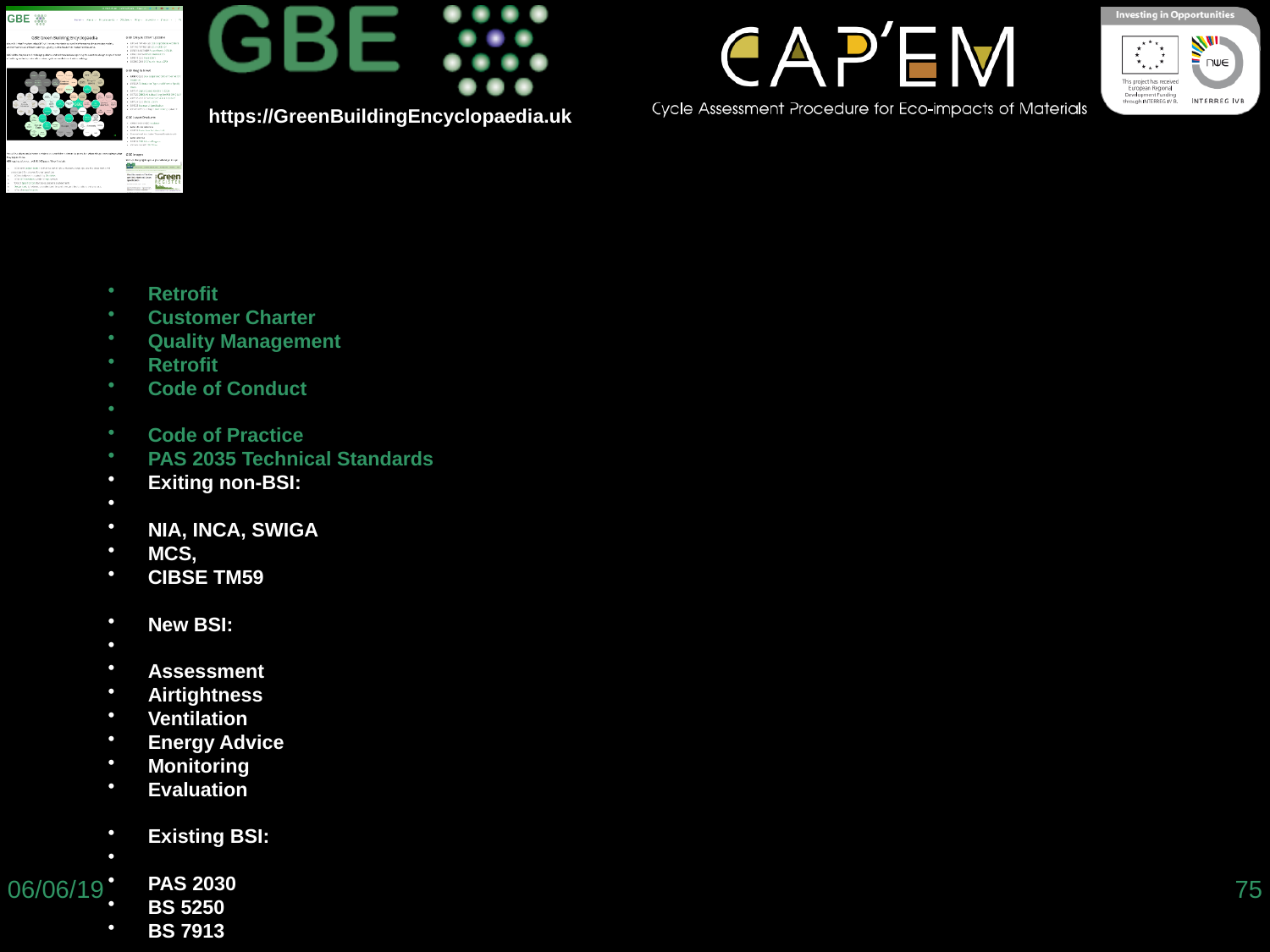

Retrofit
Customer Charter
Quality Management
Retrofit
Code of Conduct

Code of Practice
PAS 2035 Technical Standards
Exiting non-BSI:

NIA, INCA, SWIGA
MCS,
CIBSE TM59

New BSI:

Assessment
Airtightness
Ventilation
Energy Advice
Monitoring
Evaluation

Existing BSI:

PAS 2030
BS 5250
BS 7913
06/06/19
75